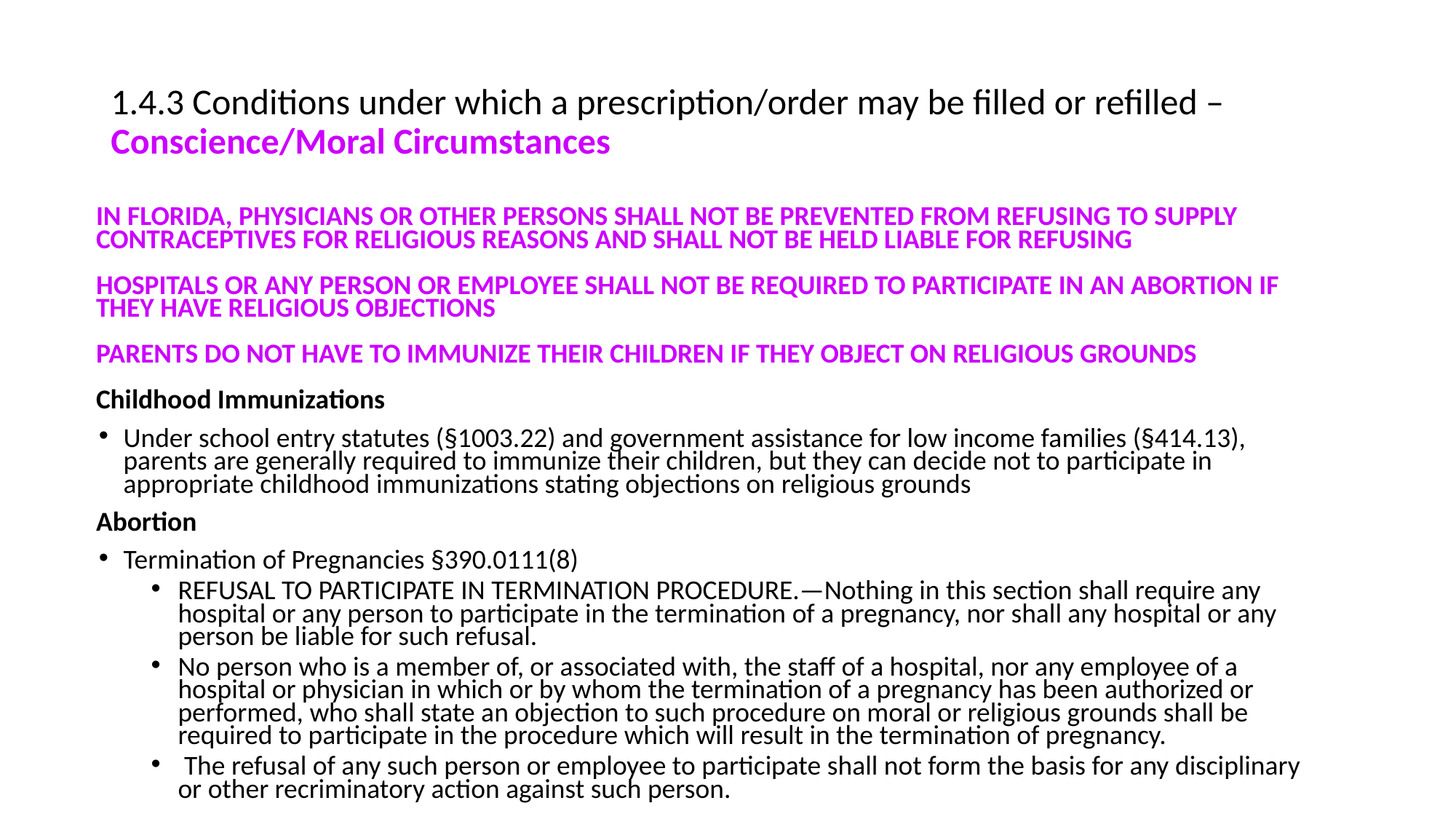

# 1.4.3 Conditions under which a prescription/order may be filled or refilled – Conscience/Moral Circumstances
In Florida, physicians or other persons shall not be prevented from refusing to supply contraceptives for religious reasons and shall not be held liable for refusing

Hospitals or any person or employee shall not be required to participate in an abortion if they have religious objections

Parents do not have to immunize their children if they object on religious grounds

Childhood Immunizations
Under school entry statutes (§1003.22) and government assistance for low income families (§414.13), parents are generally required to immunize their children, but they can decide not to participate in appropriate childhood immunizations stating objections on religious grounds
Abortion
Termination of Pregnancies §390.0111(8)
REFUSAL TO PARTICIPATE IN TERMINATION PROCEDURE.—Nothing in this section shall require any hospital or any person to participate in the termination of a pregnancy, nor shall any hospital or any person be liable for such refusal.
No person who is a member of, or associated with, the staff of a hospital, nor any employee of a hospital or physician in which or by whom the termination of a pregnancy has been authorized or performed, who shall state an objection to such procedure on moral or religious grounds shall be required to participate in the procedure which will result in the termination of pregnancy.
 The refusal of any such person or employee to participate shall not form the basis for any disciplinary or other recriminatory action against such person.